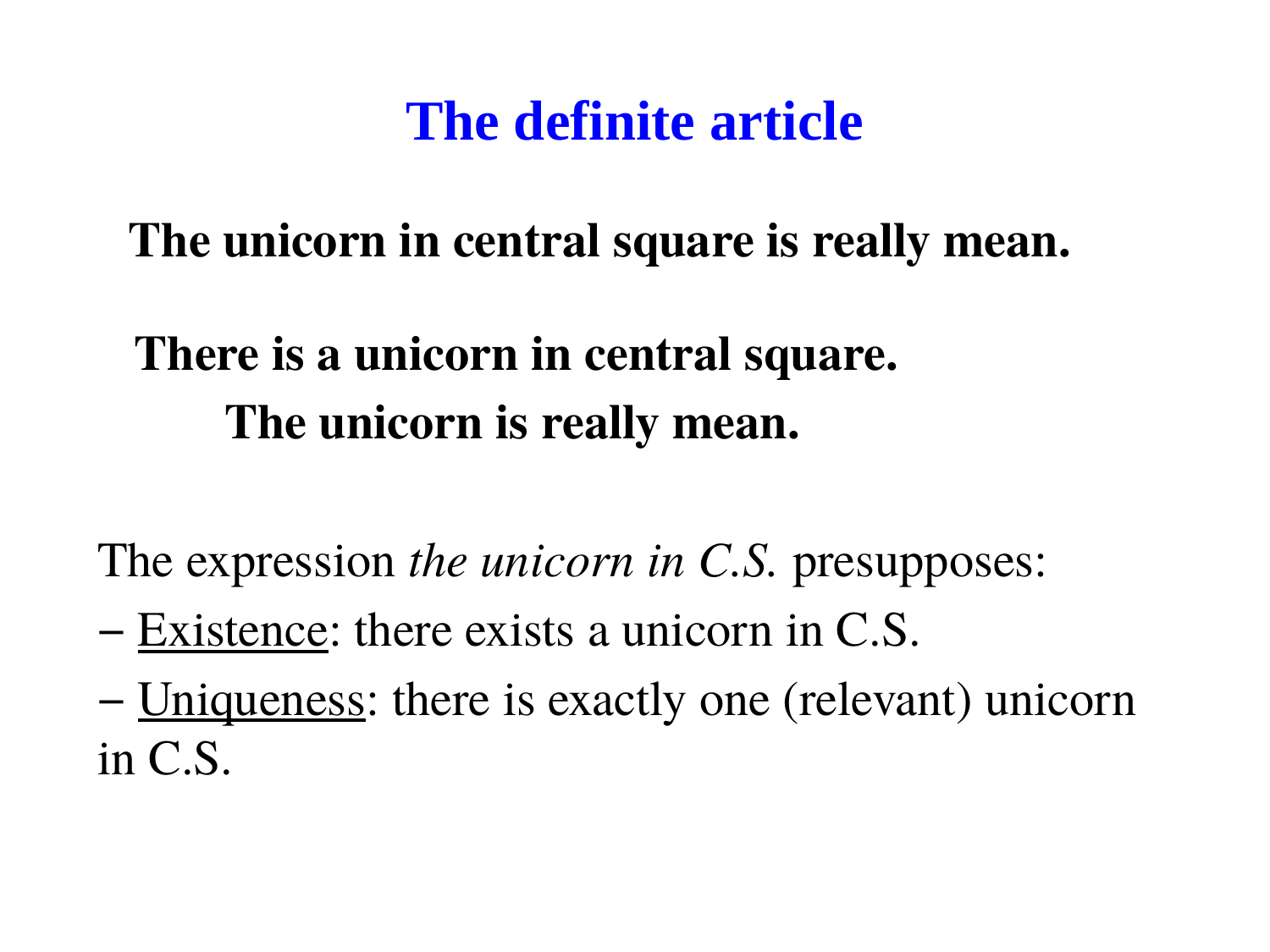

# The definite article
The unicorn in central square is really mean.

   There is a unicorn in central square.
	The unicorn is really mean.

The expression the unicorn in C.S. presupposes:
 Existence: there exists a unicorn in C.S.
 Uniqueness: there is exactly one (relevant) unicorn in C.S.